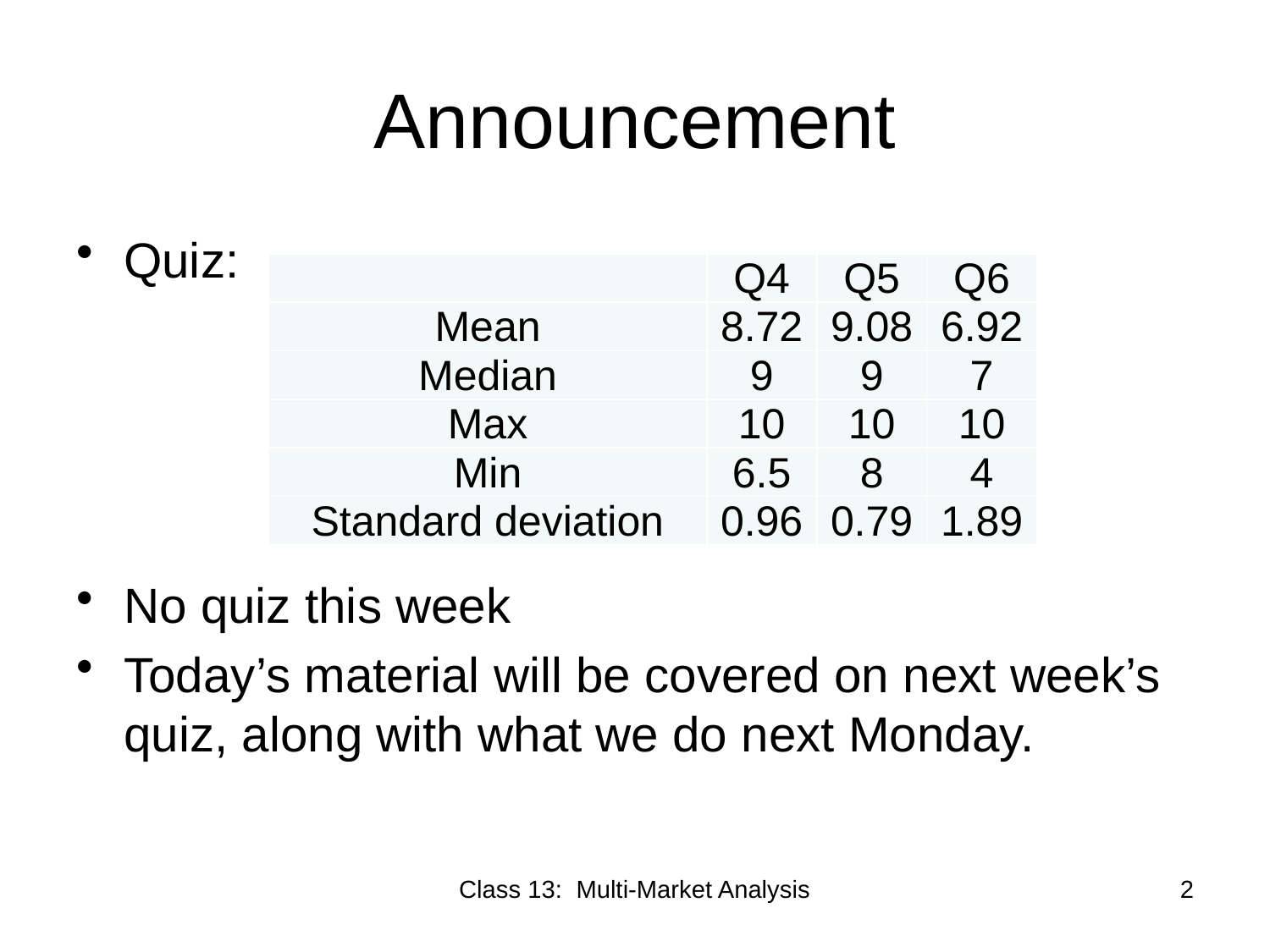

# Announcement
Quiz:

No quiz this week
Today’s material will be covered on next week’s quiz, along with what we do next Monday.

|  | Q4 | Q5 | Q6 |
| --- | --- | --- | --- |
| Mean | 8.72 | 9.08 | 6.92 |
| Median | 9 | 9 | 7 |
| Max | 10 | 10 | 10 |
| Min | 6.5 | 8 | 4 |
| Standard deviation | 0.96 | 0.79 | 1.89 |
Class 13:  Multi-Market Analysis
2